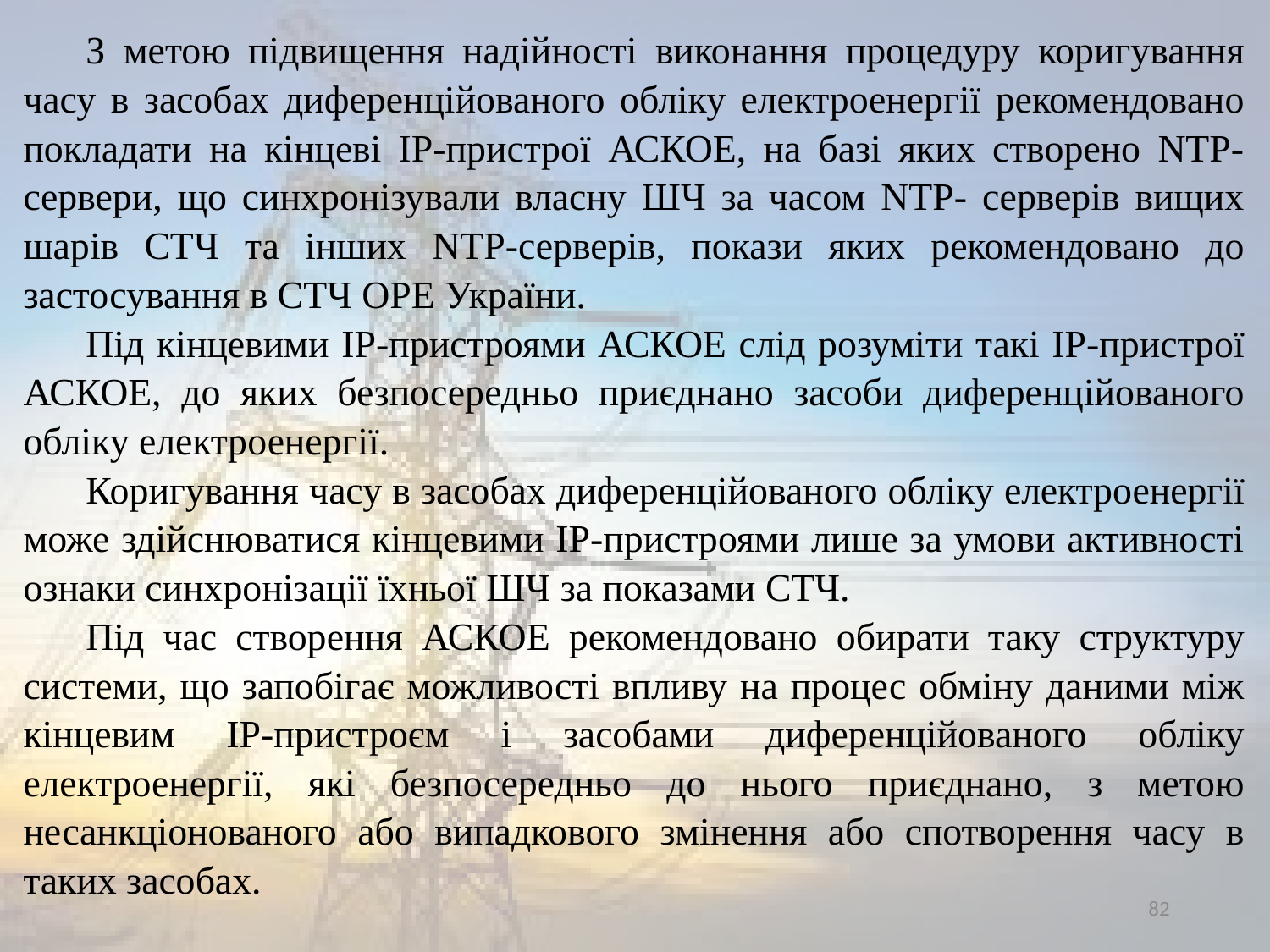

З метою підвищення надійності виконання процедуру коригування часу в засобах диференційованого обліку електроенергії рекомендовано покладати на кінцеві IP-пристрої АСКОЕ, на базі яких створено NTP-сервери, що синхронізували власну ШЧ за часом NTP- серверів вищих шарів СТЧ та інших NTP-серверів, покази яких рекомендовано до застосування в СТЧ ОРЕ України.
Під кінцевими IP-пристроями АСКОЕ слід розуміти такі IP-пристрої АСКОЕ, до яких безпосередньо приєднано засоби диференційованого обліку електроенергії.
Коригування часу в засобах диференційованого обліку електроенергії може здійснюватися кінцевими IP-пристроями лише за умови активності ознаки синхронізації їхньої ШЧ за показами СТЧ.
Під час створення АСКОЕ рекомендовано обирати таку структуру системи, що запобігає можливості впливу на процес обміну даними між кінцевим IP-пристроєм і засобами диференційованого обліку електроенергії, які безпосередньо до нього приєднано, з метою несанкціонованого або випадкового змінення або спотворення часу в таких засобах.
82